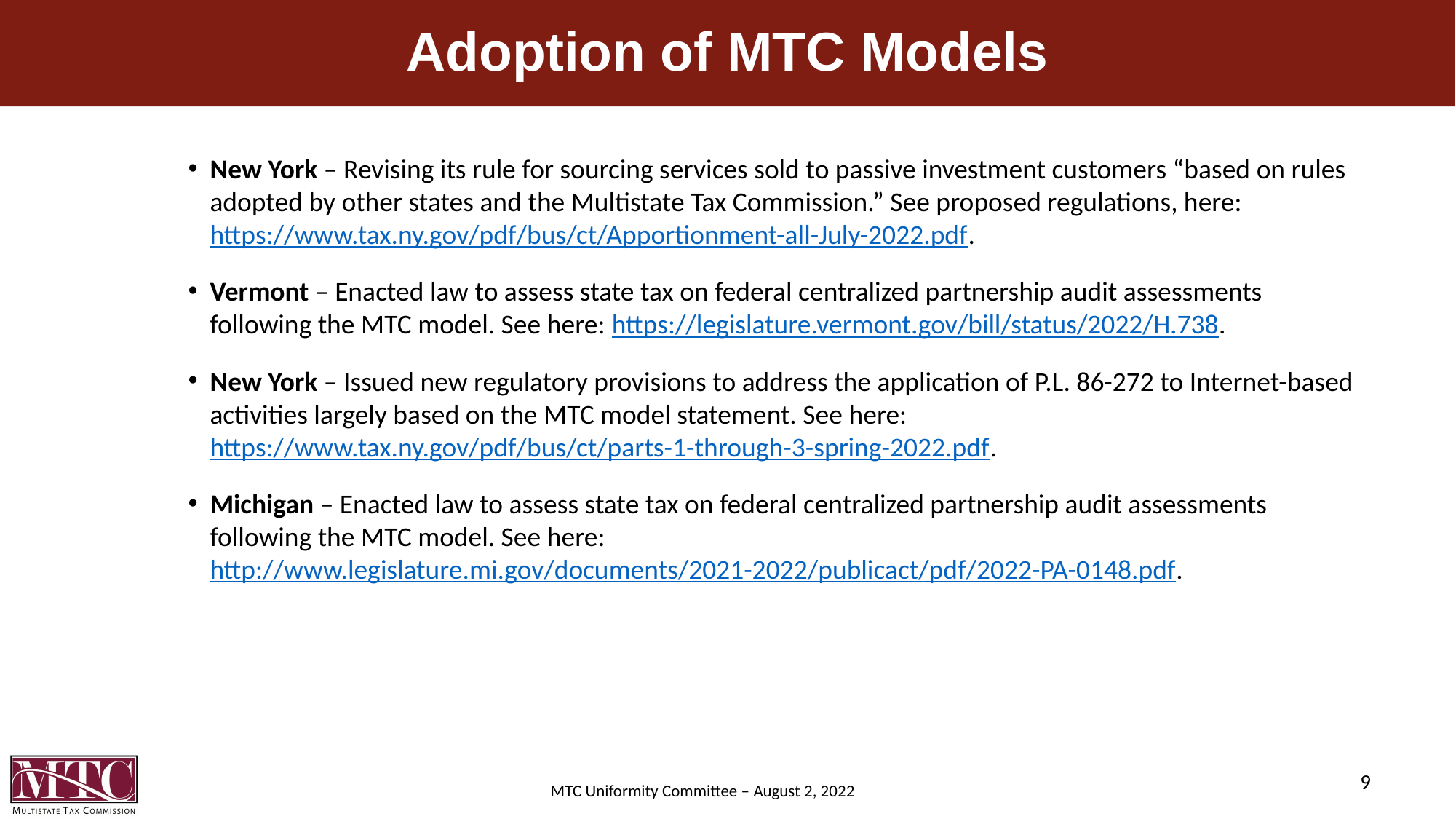

# Adoption of MTC Models
New York – Revising its rule for sourcing services sold to passive investment customers “based on rules adopted by other states and the Multistate Tax Commission.” See proposed regulations, here: https://www.tax.ny.gov/pdf/bus/ct/Apportionment-all-July-2022.pdf.
Vermont – Enacted law to assess state tax on federal centralized partnership audit assessments following the MTC model. See here: https://legislature.vermont.gov/bill/status/2022/H.738.
New York – Issued new regulatory provisions to address the application of P.L. 86-272 to Internet-based activities largely based on the MTC model statement. See here: https://www.tax.ny.gov/pdf/bus/ct/parts-1-through-3-spring-2022.pdf.
Michigan – Enacted law to assess state tax on federal centralized partnership audit assessments following the MTC model. See here: http://www.legislature.mi.gov/documents/2021-2022/publicact/pdf/2022-PA-0148.pdf.

9